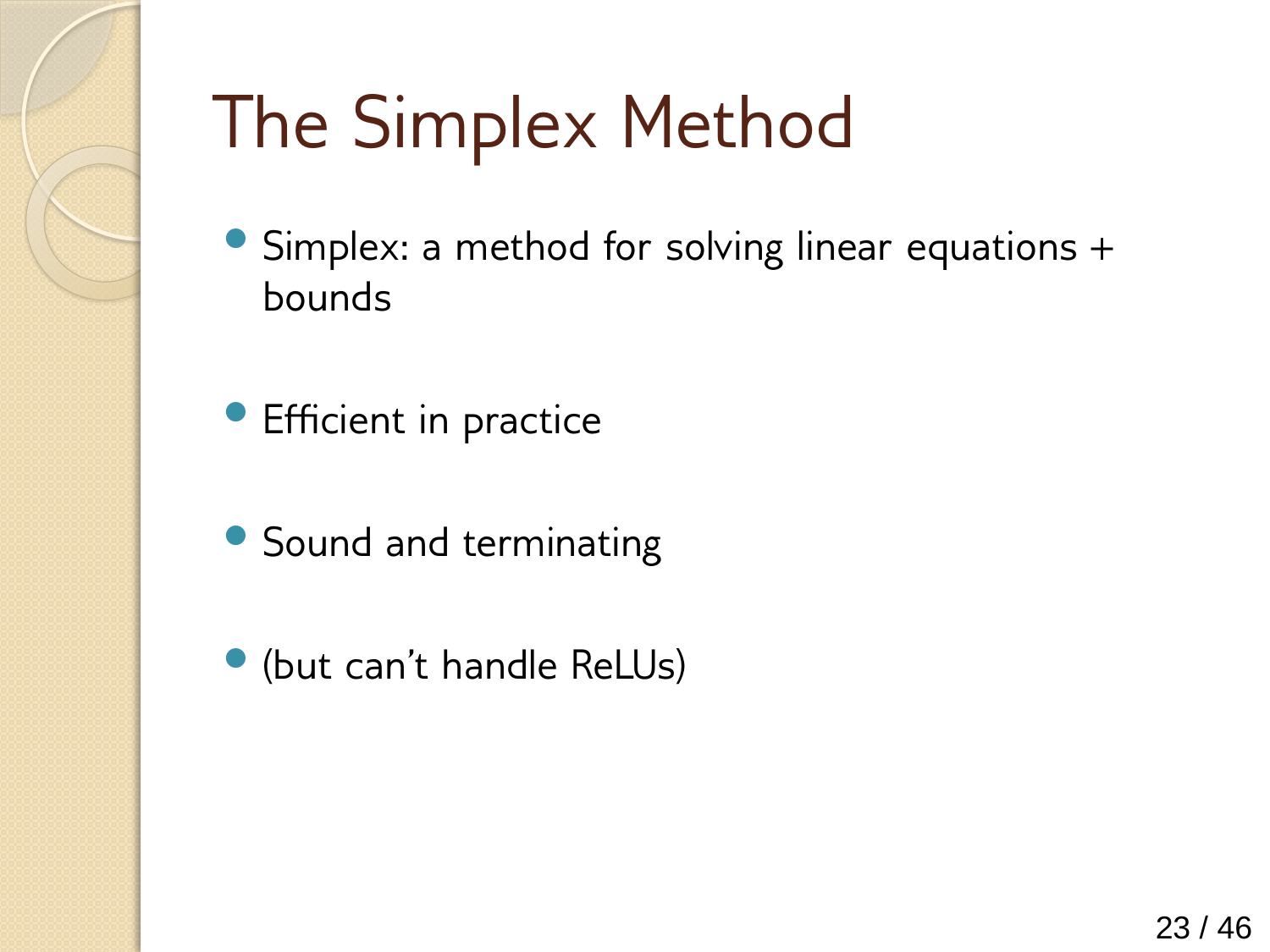

# The Simplex Method
Simplex: a method for solving linear equations + bounds

Efficient in practice

Sound and terminating

(but can’t handle ReLUs)